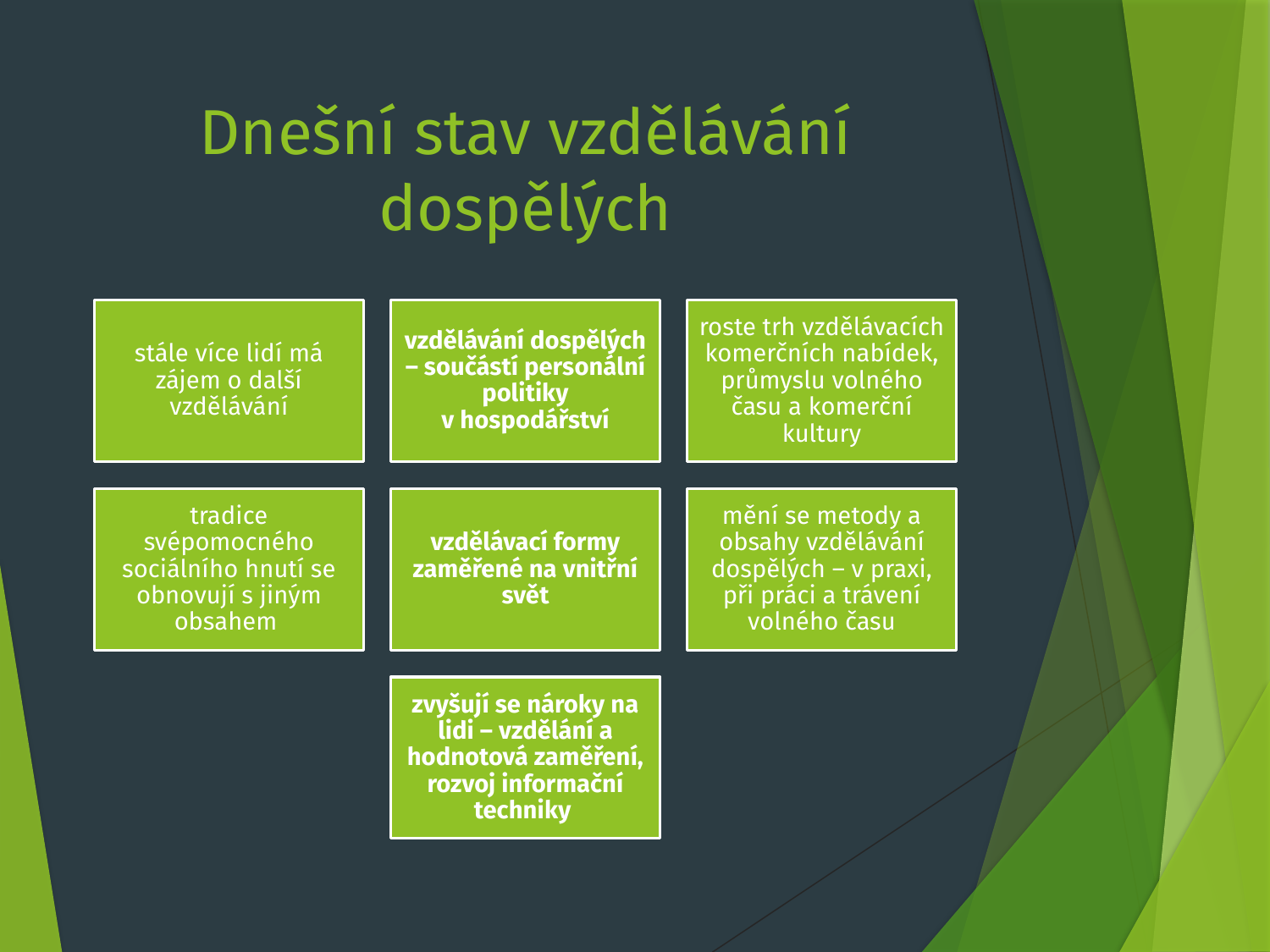

# Dnešní stav vzdělávání dospělých
stále více lidí má zájem o další vzdělávání
vzdělávání dospělých – součástí personální politiky v hospodářství
roste trh vzdělávacích komerčních nabídek, průmyslu volného času a komerční kultury
tradice svépomocného sociálního hnutí se obnovují s jiným obsahem
vzdělávací formy zaměřené na vnitřní svět
mění se metody a obsahy vzdělávání dospělých – v praxi, při práci a trávení volného času
zvyšují se nároky na lidi – vzdělání a hodnotová zaměření, rozvoj informační techniky